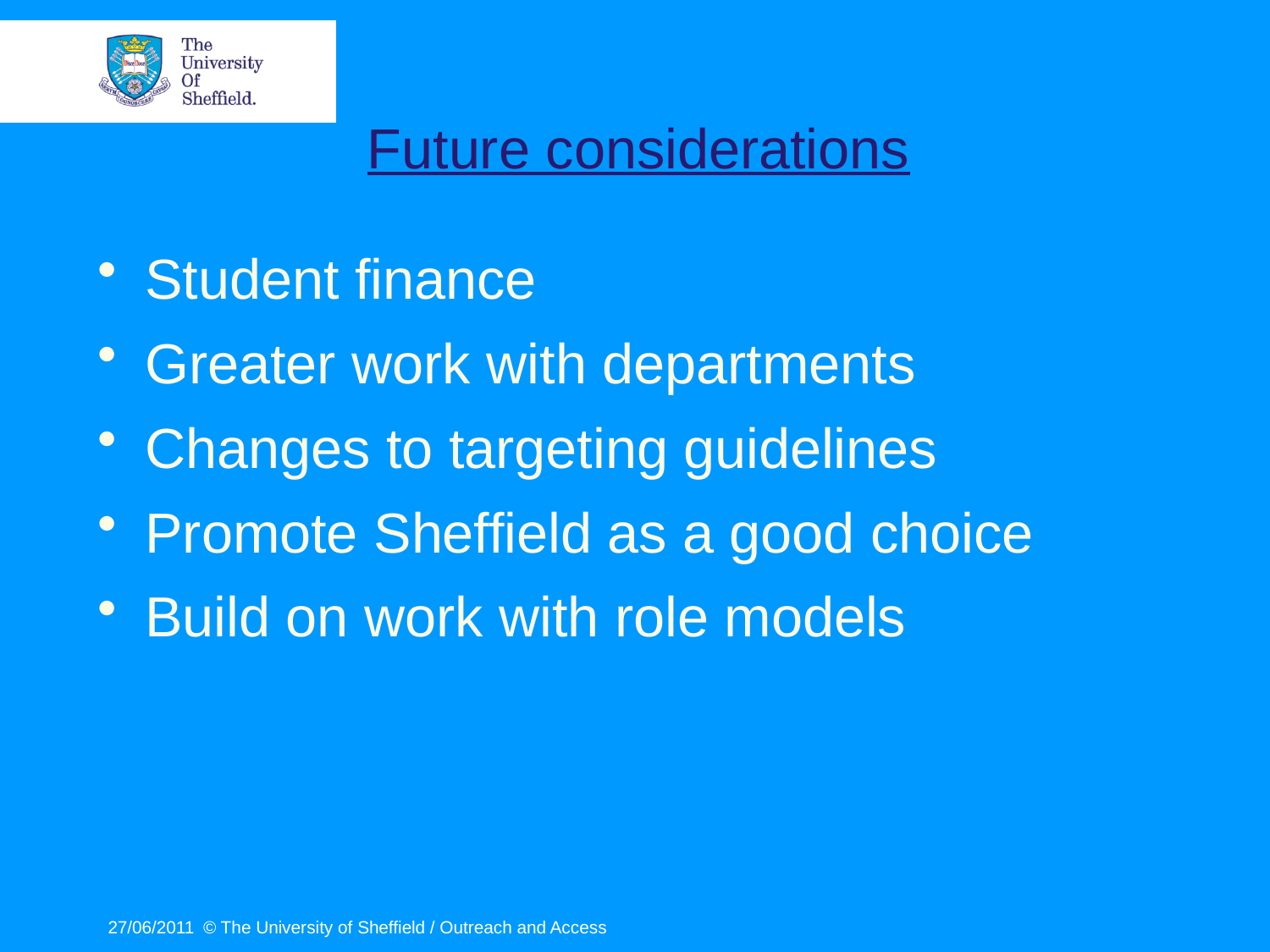

Future considerations
Student finance
Greater work with departments
Changes to targeting guidelines
Promote Sheffield as a good choice
Build on work with role models
27/06/2011
© The University of Sheffield / Outreach and Access